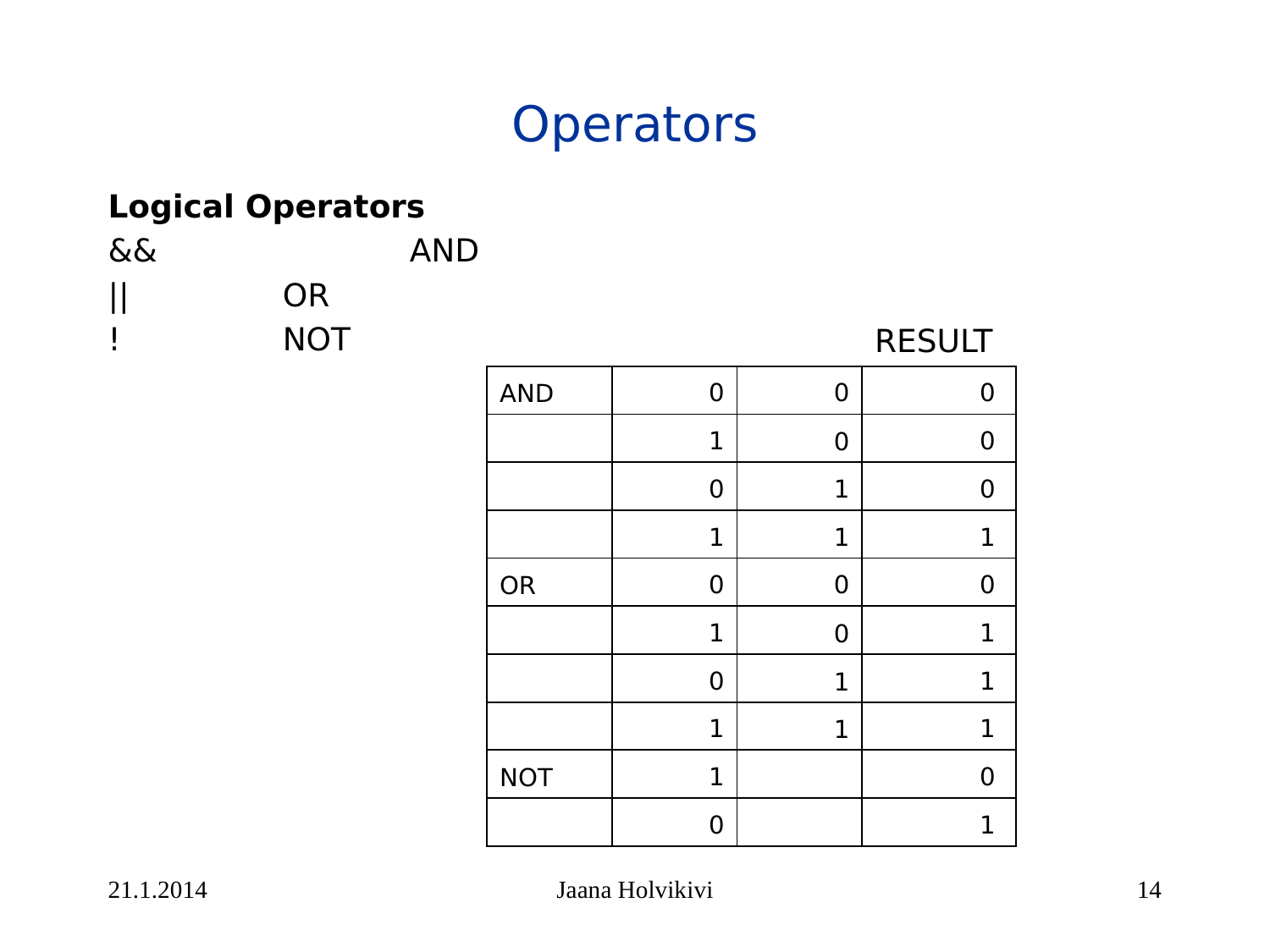

# Operators
Logical Operators
&&		AND
||		OR
!		NOT

|  |  |  | RESULT |
| --- | --- | --- | --- |
| AND | 0 | 0 | 0 |
|  | 1 | 0 | 0 |
|  | 0 | 1 | 0 |
|  | 1 | 1 | 1 |
| OR | 0 | 0 | 0 |
|  | 1 | 0 | 1 |
|  | 0 | 1 | 1 |
|  | 1 | 1 | 1 |
| NOT | 1 |  | 0 |
|  | 0 |  | 1 |
21.1.2014
Jaana Holvikivi
14